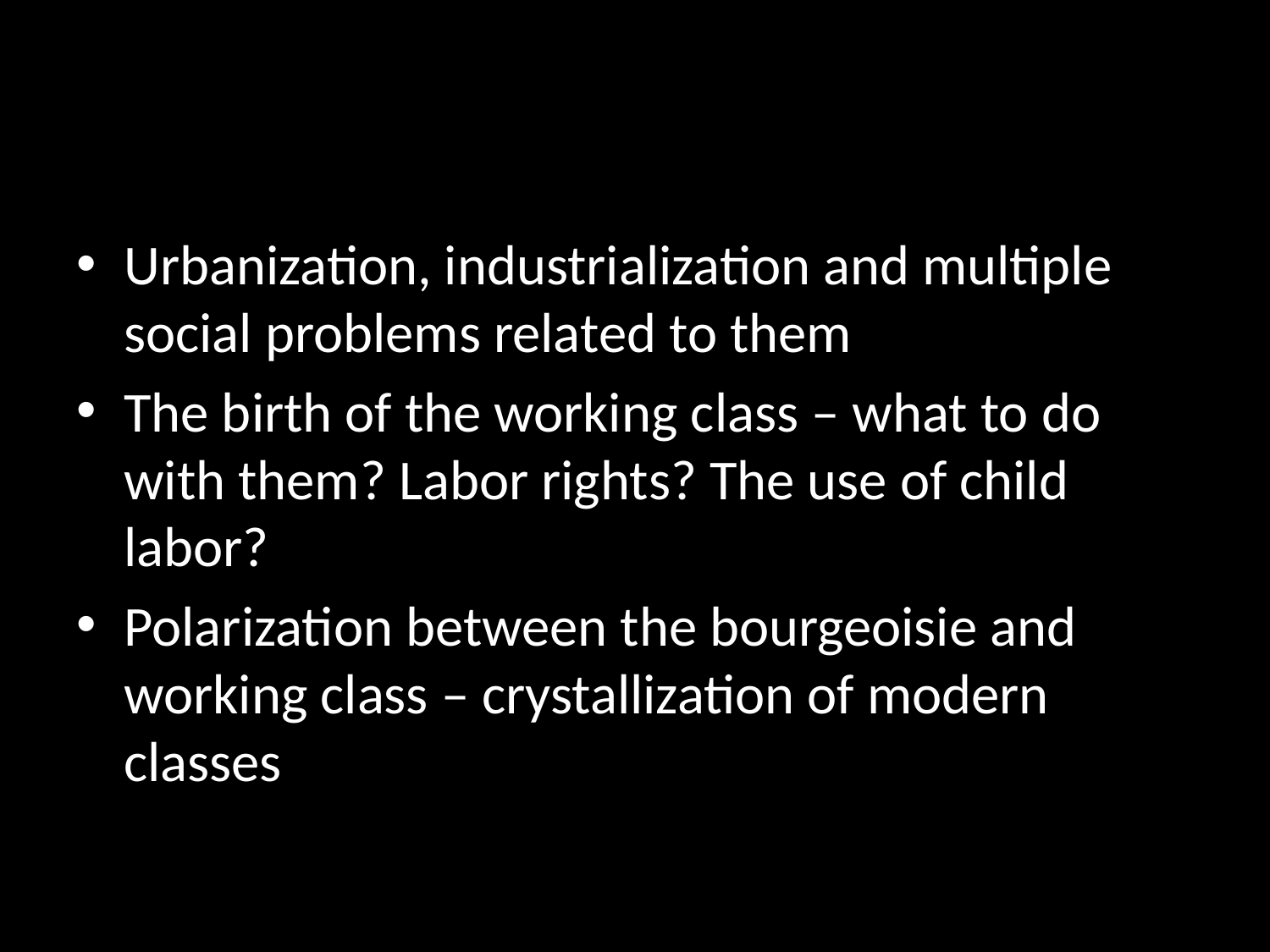

#
Urbanization, industrialization and multiple social problems related to them
The birth of the working class – what to do with them? Labor rights? The use of child labor?
Polarization between the bourgeoisie and working class – crystallization of modern classes